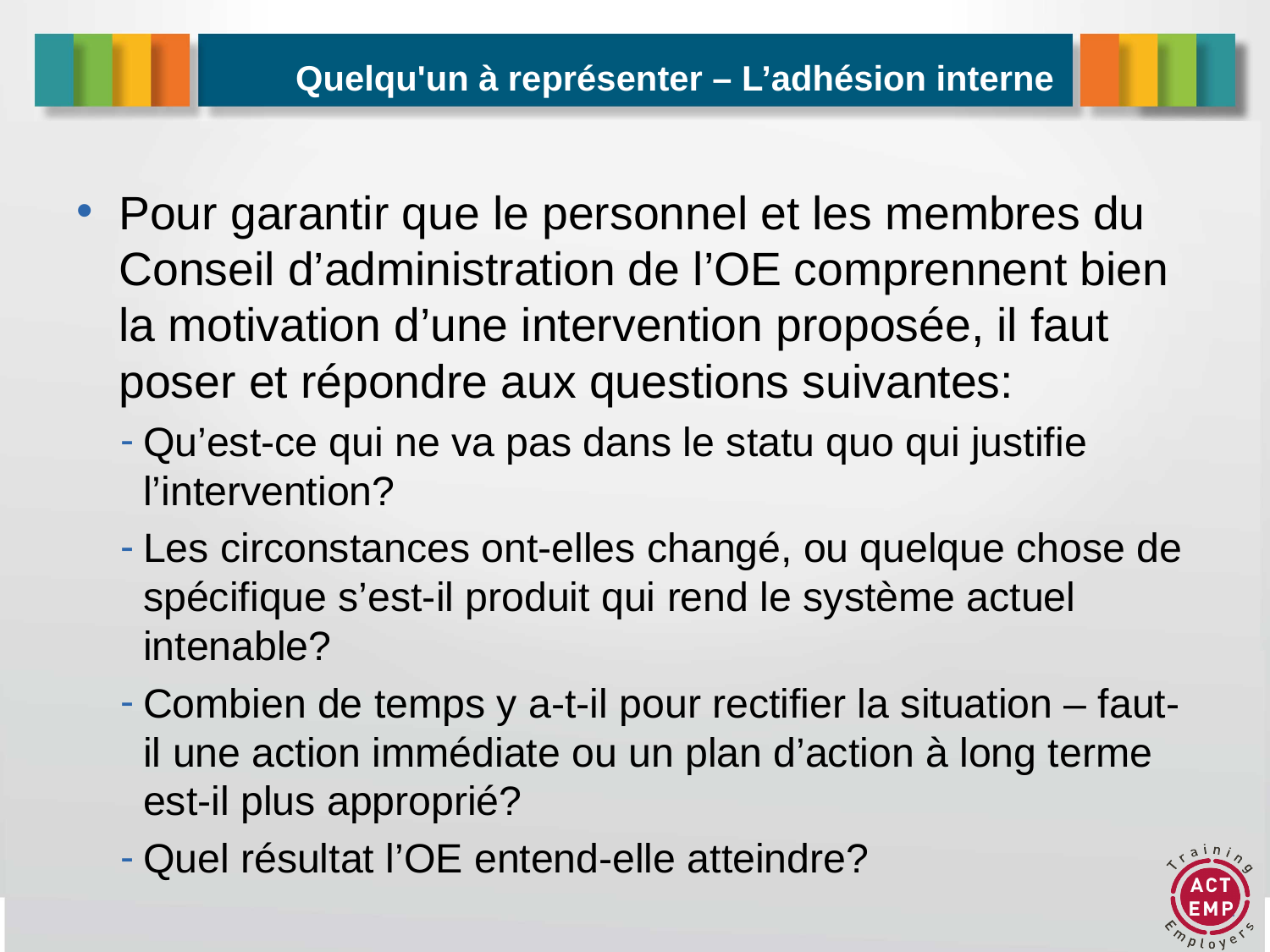

# Quelqu'un à représenter – L’adhésion interne
Pour garantir que le personnel et les membres du Conseil d’administration de l’OE comprennent bien la motivation d’une intervention proposée, il faut poser et répondre aux questions suivantes:
Qu’est-ce qui ne va pas dans le statu quo qui justifie l’intervention?
Les circonstances ont-elles changé, ou quelque chose de spécifique s’est-il produit qui rend le système actuel intenable?
Combien de temps y a-t-il pour rectifier la situation – faut-il une action immédiate ou un plan d’action à long terme est-il plus approprié?
Quel résultat l’OE entend-elle atteindre?